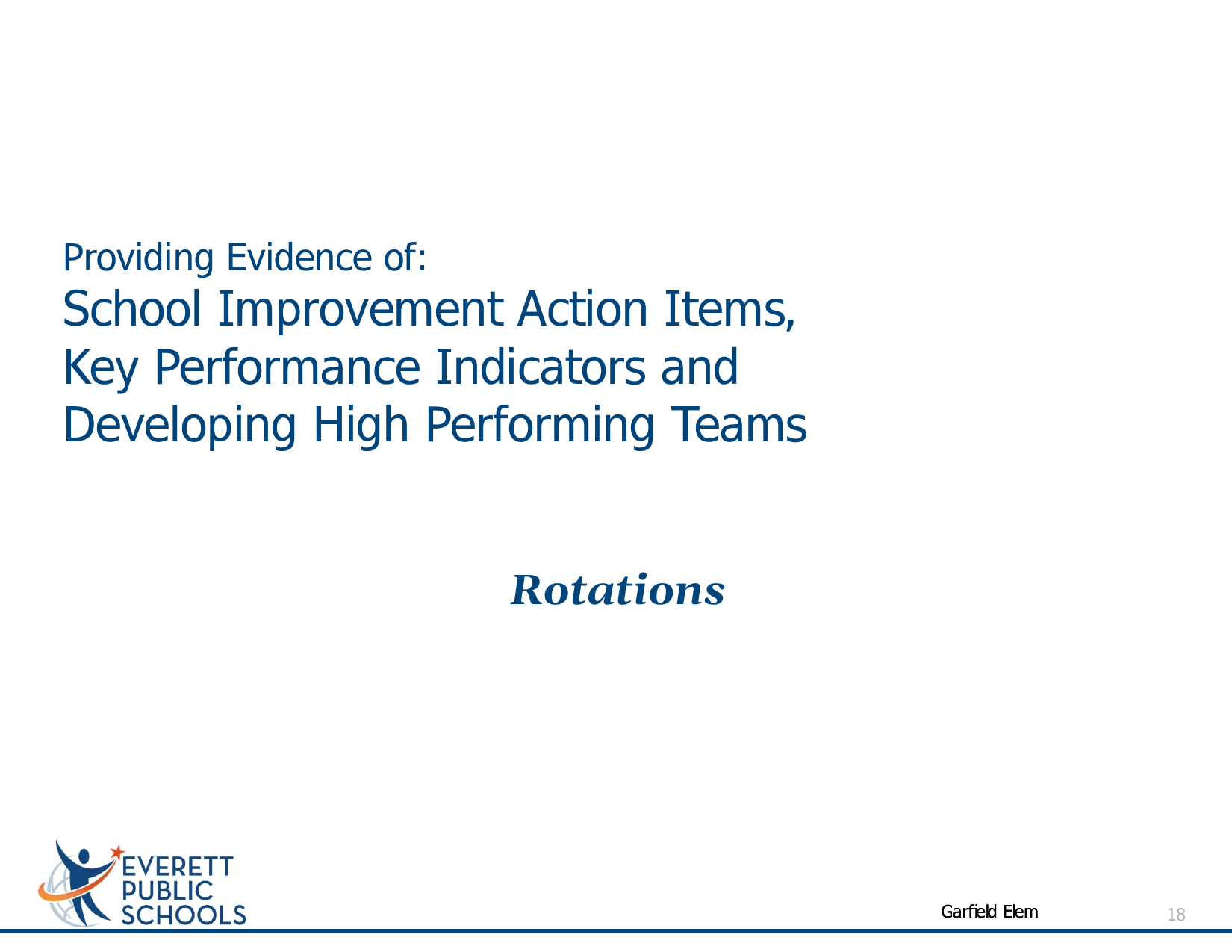

# Providing Evidence of: School Improvement Action Items, Key Performance Indicators and Developing High Performing Teams
Rotations
18